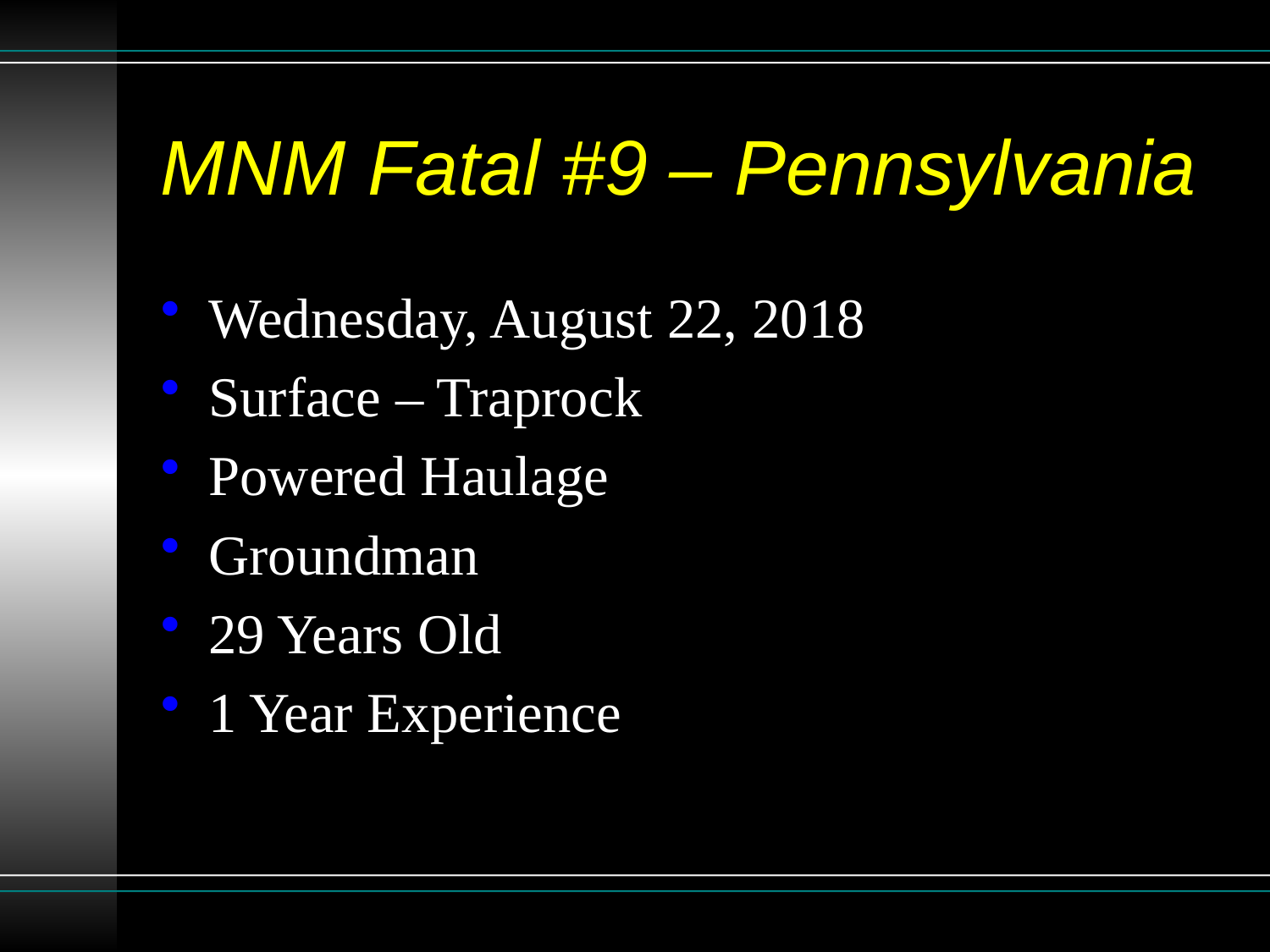

# MNM Fatal #9 – Pennsylvania
Wednesday, August 22, 2018
Surface – Traprock
Powered Haulage
Groundman
29 Years Old
1 Year Experience